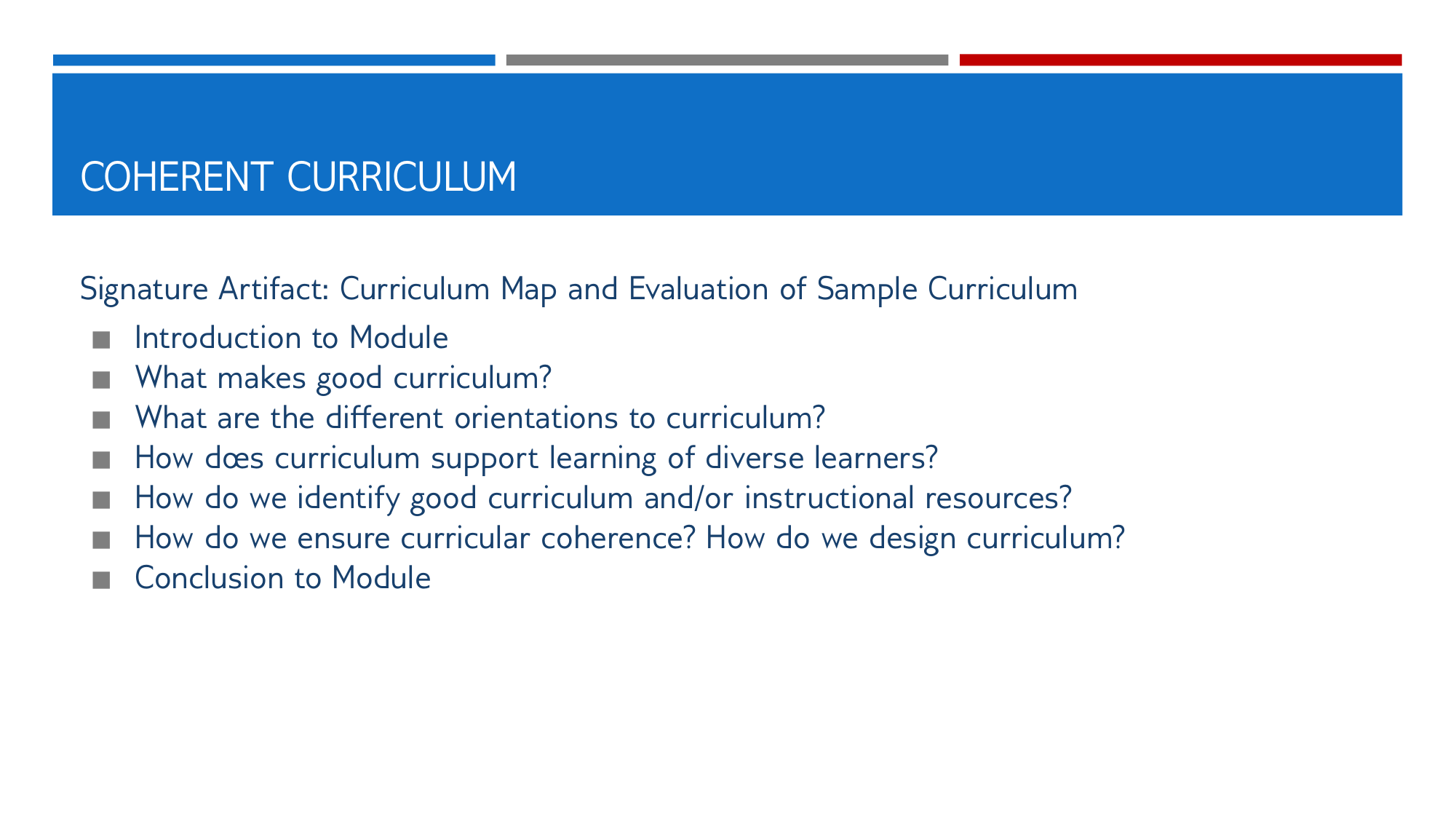

# COHERENT CURRICULUM
Signature Artifact: Curriculum Map and Evaluation of Sample Curriculum
Introduction to Module
What makes good curriculum?
What are the different orientations to curriculum?
How does curriculum support learning of diverse learners?
How do we identify good curriculum and/or instructional resources?
How do we ensure curricular coherence? How do we design curriculum?
Conclusion to Module